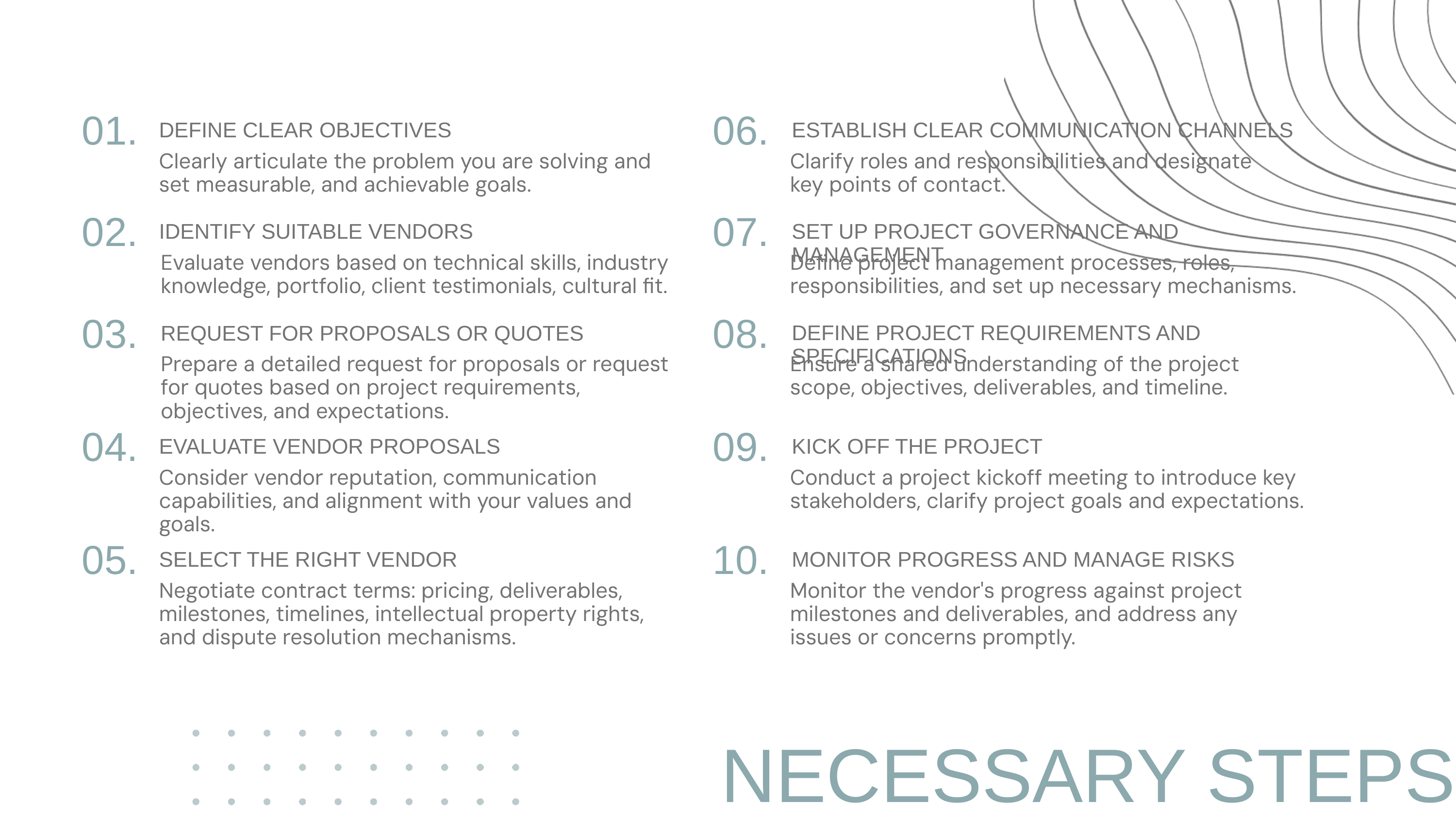

01.
06.
ESTABLISH CLEAR COMMUNICATION CHANNELS
DEFINE CLEAR OBJECTIVES
Clearly articulate the problem you are solving and set measurable, and achievable goals.
Clarify roles and responsibilities and designate key points of contact.
02.
07.
SET UP PROJECT GOVERNANCE AND MANAGEMENT
IDENTIFY SUITABLE VENDORS
Evaluate vendors based on technical skills, industry knowledge, portfolio, client testimonials, cultural fit.
Define project management processes, roles, responsibilities, and set up necessary mechanisms.
08.
03.
DEFINE PROJECT REQUIREMENTS AND SPECIFICATIONS
REQUEST FOR PROPOSALS OR QUOTES
Ensure a shared understanding of the project scope, objectives, deliverables, and timeline.
Prepare a detailed request for proposals or request for quotes based on project requirements, objectives, and expectations.
04.
09.
EVALUATE VENDOR PROPOSALS
KICK OFF THE PROJECT
Consider vendor reputation, communication capabilities, and alignment with your values and goals.
Conduct a project kickoff meeting to introduce key stakeholders, clarify project goals and expectations.
05.
10.
SELECT THE RIGHT VENDOR
MONITOR PROGRESS AND MANAGE RISKS
Negotiate contract terms: pricing, deliverables, milestones, timelines, intellectual property rights, and dispute resolution mechanisms.
Monitor the vendor's progress against project milestones and deliverables, and address any issues or concerns promptly.

NECESSARY STEPS